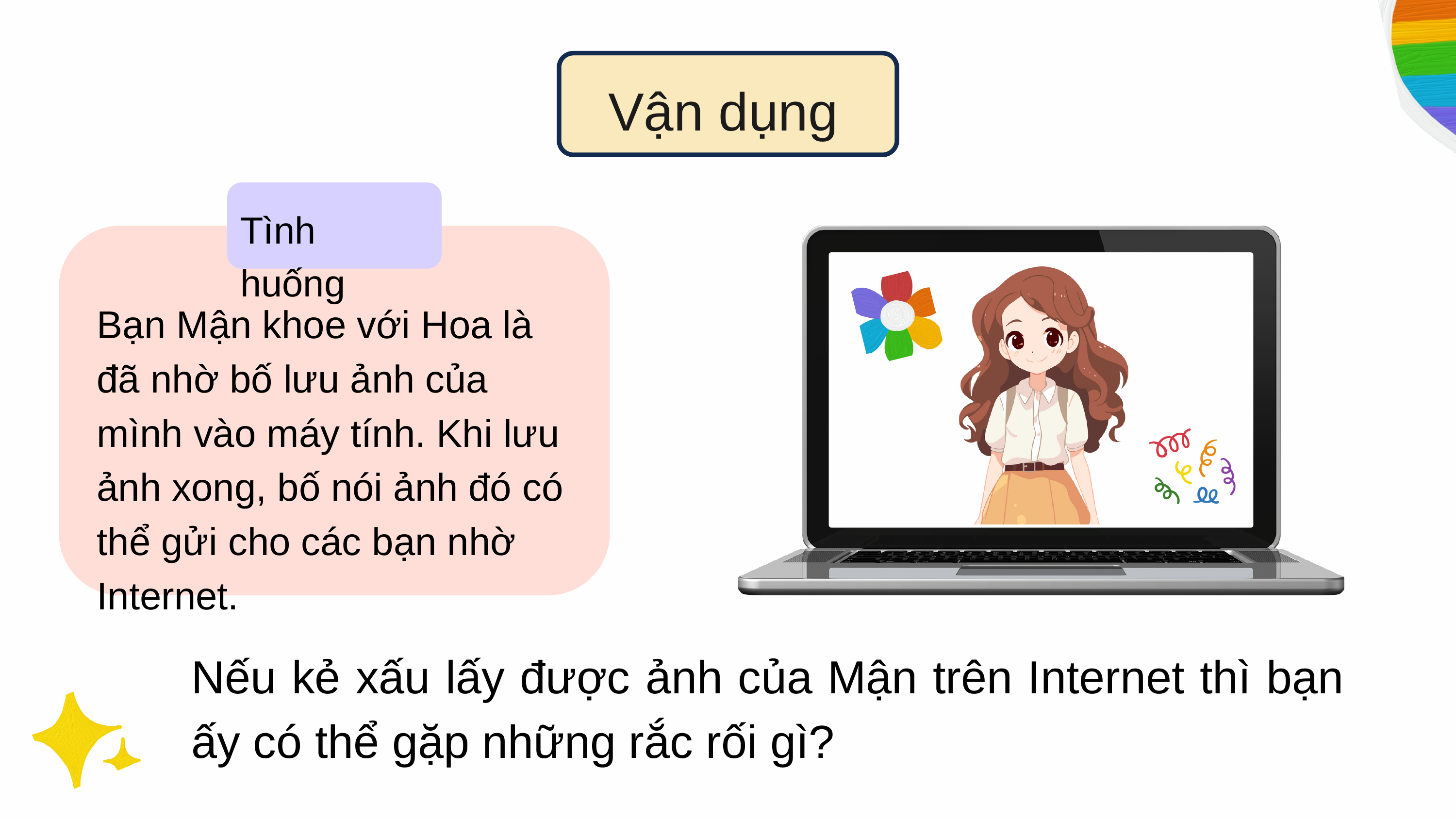

Vận dụng

Tình huống

Bạn Mận khoe với Hoa là đã nhờ bố lưu ảnh của mình vào máy tính. Khi lưu ảnh xong, bố nói ảnh đó có thể gửi cho các bạn nhờ Internet.

Nếu kẻ xấu lấy được ảnh của Mận trên Internet thì bạn ấy có thể gặp những rắc rối gì?